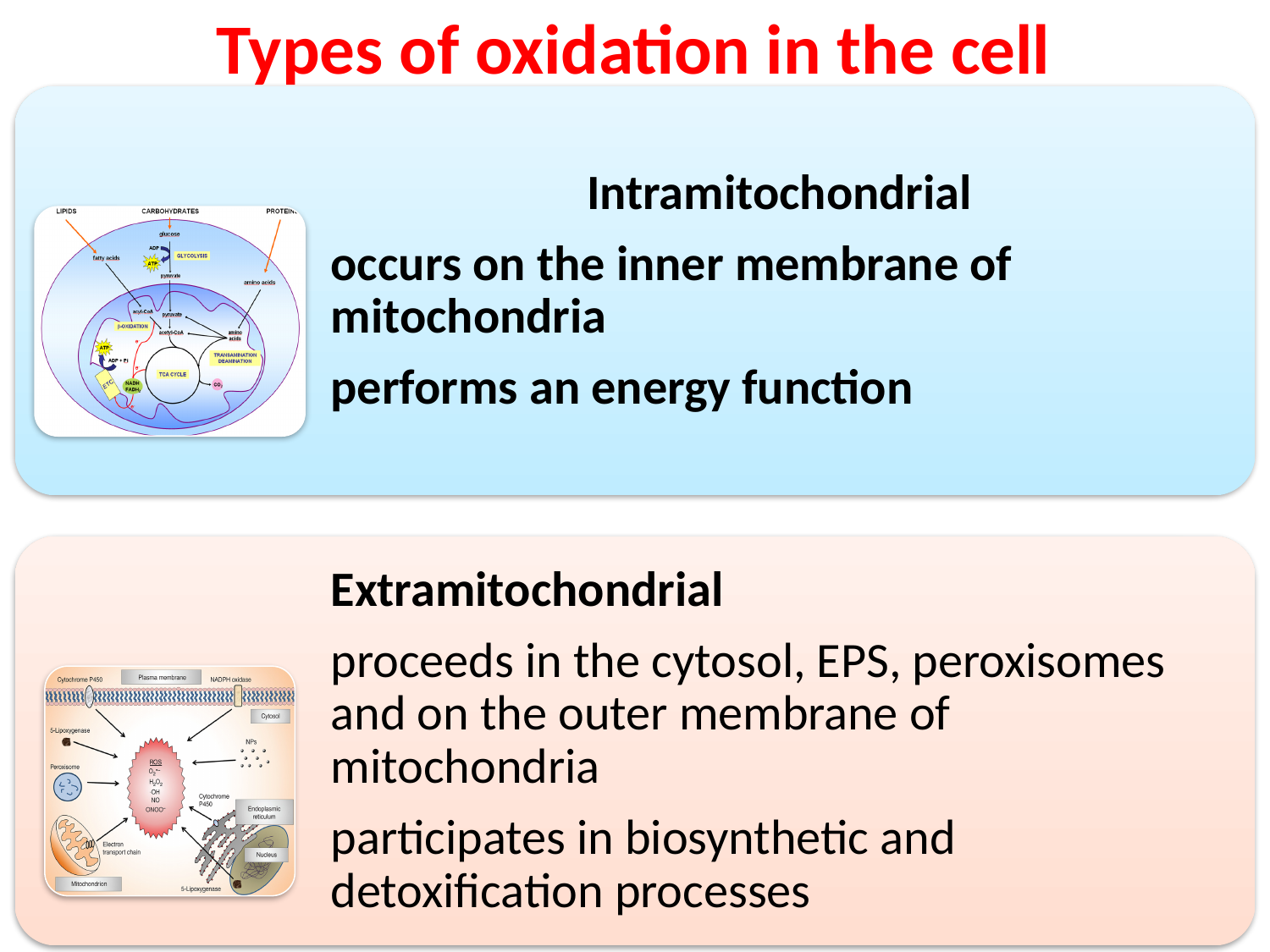

# Types of oxidation in the cell
Intramitochondrial
occurs on the inner membrane of mitochondria
performs an energy function
Extramitochondrial
proceeds in the cytosol, EPS, peroxisomes and on the outer membrane of mitochondria
participates in biosynthetic and detoxification processes